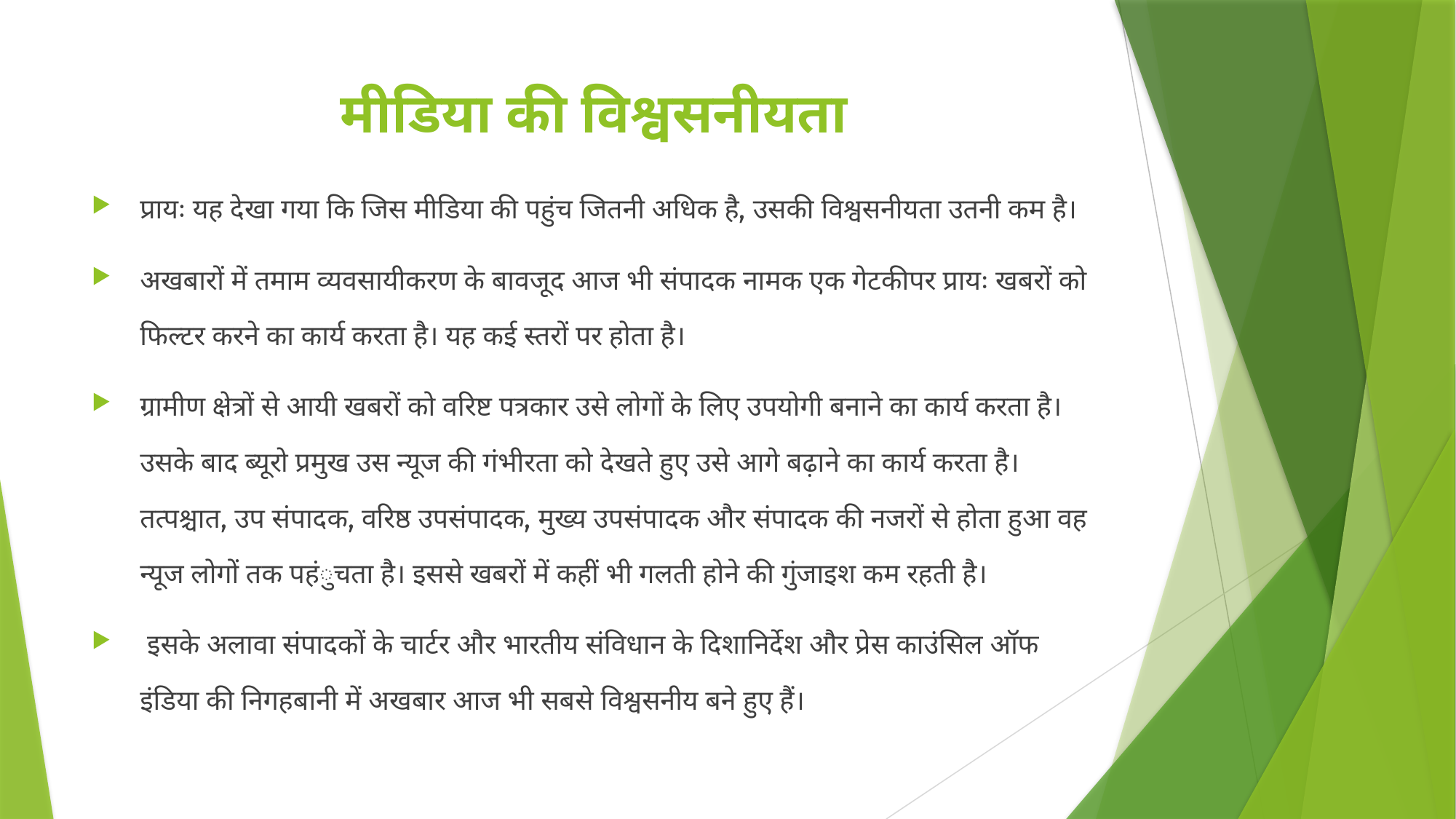

# मीडिया की विश्वसनीयता
प्रायः यह देखा गया कि जिस मीडिया की पहुंच जितनी अधिक है, उसकी विश्वसनीयता उतनी कम है।
अखबारों में तमाम व्यवसायीकरण के बावजूद आज भी संपादक नामक एक गेटकीपर प्रायः खबरों को फिल्टर करने का कार्य करता है। यह कई स्तरों पर होता है।
ग्रामीण क्षेत्रों से आयी खबरों को वरिष्ट पत्रकार उसे लोगों के लिए उपयोगी बनाने का कार्य करता है। उसके बाद ब्यूरो प्रमुख उस न्यूज की गंभीरता को देखते हुए उसे आगे बढ़ाने का कार्य करता है। तत्पश्चात, उप संपादक, वरिष्ठ उपसंपादक, मुख्य उपसंपादक और संपादक की नजरों से होता हुआ वह न्यूज लोगों तक पहंुचता है। इससे खबरों में कहीं भी गलती होने की गुंजाइश कम रहती है।
 इसके अलावा संपादकों के चार्टर और भारतीय संविधान के दिशानिर्देश और प्रेस काउंसिल ऑफ इंडिया की निगहबानी में अखबार आज भी सबसे विश्वसनीय बने हुए हैं।